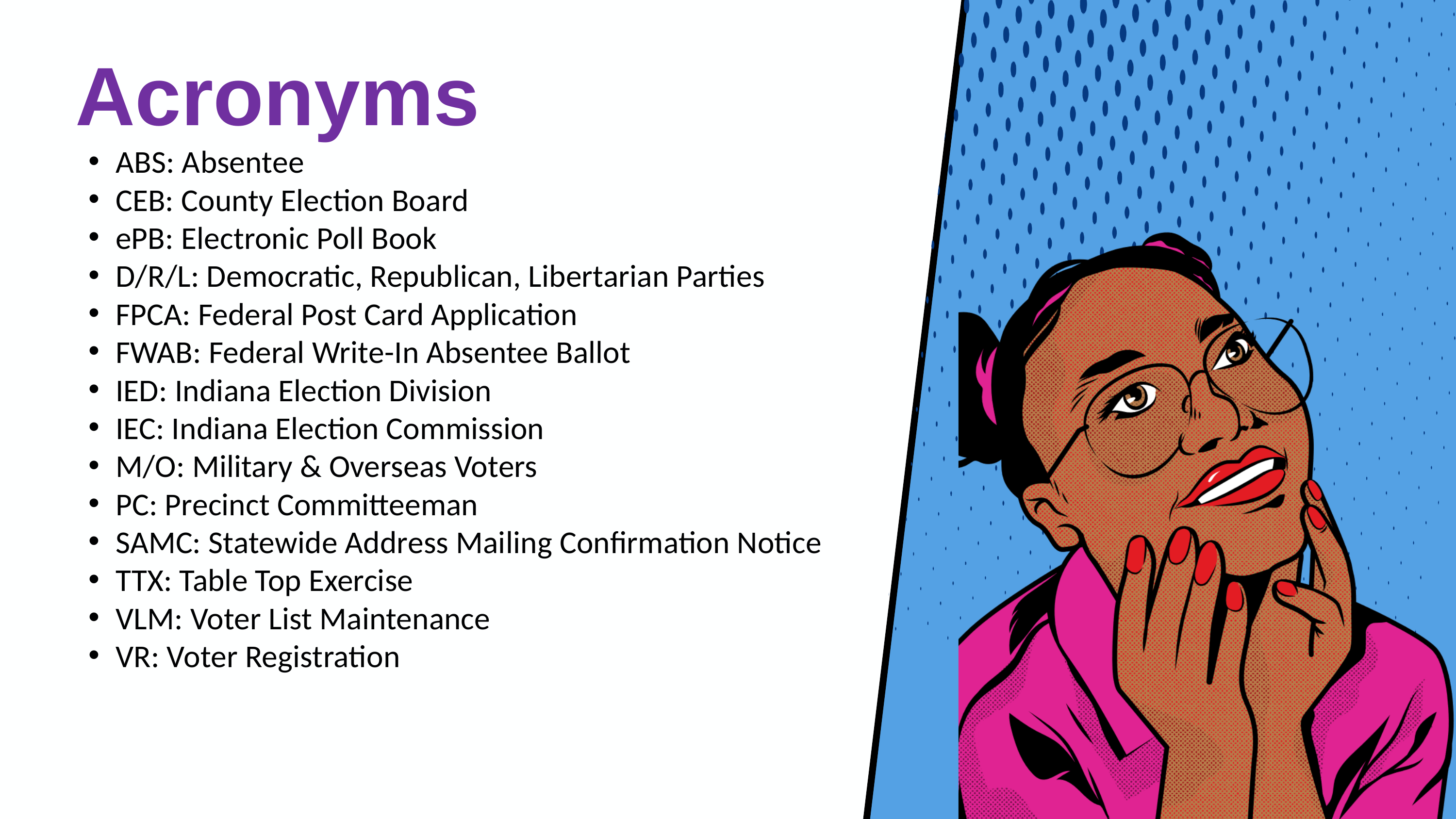

Acronyms
ABS: Absentee
CEB: County Election Board
ePB: Electronic Poll Book
D/R/L: Democratic, Republican, Libertarian Parties
FPCA: Federal Post Card Application
FWAB: Federal Write-In Absentee Ballot
IED: Indiana Election Division
IEC: Indiana Election Commission
M/O: Military & Overseas Voters
PC: Precinct Committeeman
SAMC: Statewide Address Mailing Confirmation Notice
TTX: Table Top Exercise
VLM: Voter List Maintenance
VR: Voter Registration